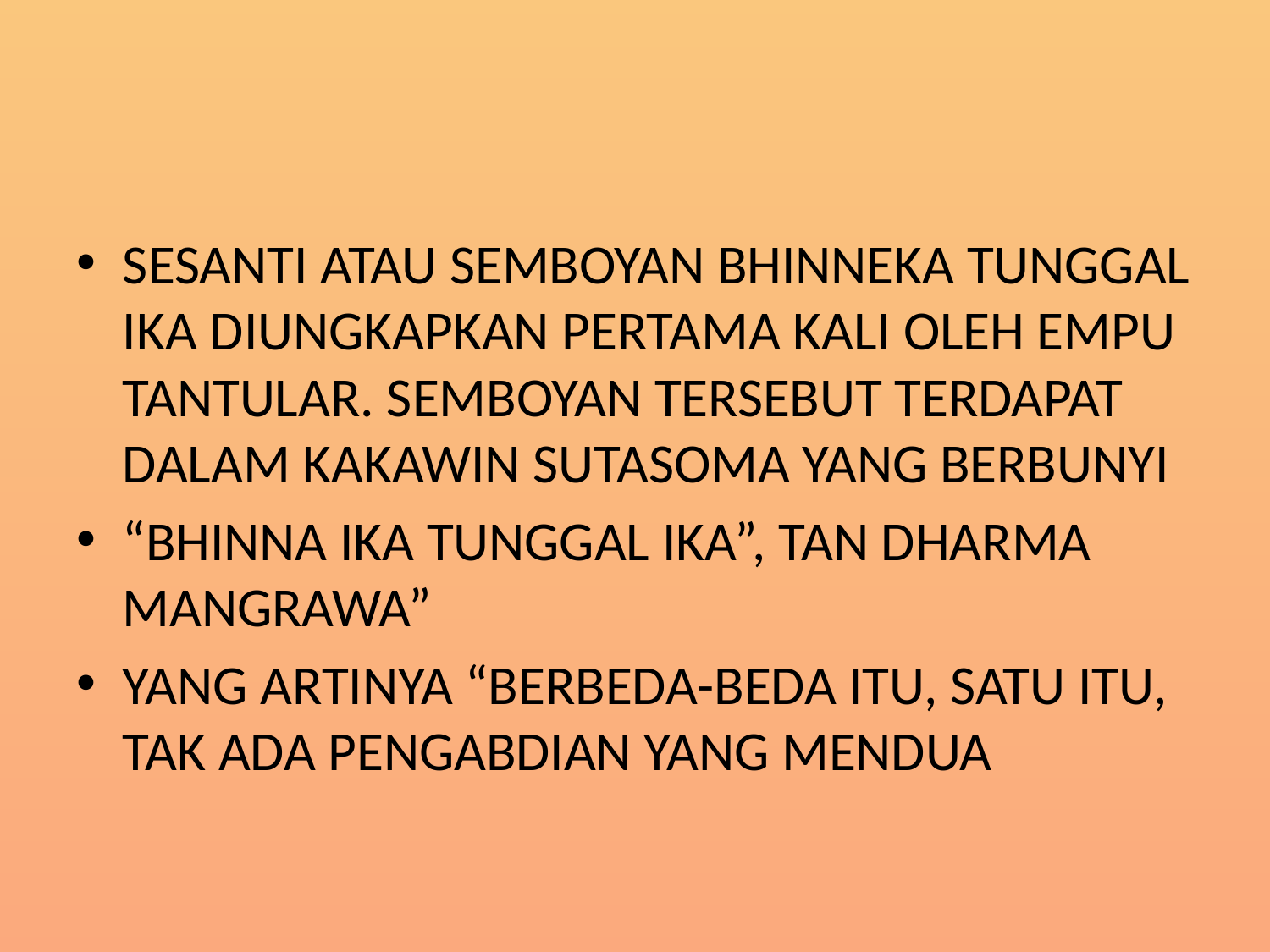

#
SESANTI ATAU SEMBOYAN BHINNEKA TUNGGAL IKA DIUNGKAPKAN PERTAMA KALI OLEH EMPU TANTULAR. SEMBOYAN TERSEBUT TERDAPAT DALAM KAKAWIN SUTASOMA YANG BERBUNYI
“BHINNA IKA TUNGGAL IKA”, TAN DHARMA MANGRAWA”
YANG ARTINYA “BERBEDA-BEDA ITU, SATU ITU, TAK ADA PENGABDIAN YANG MENDUA